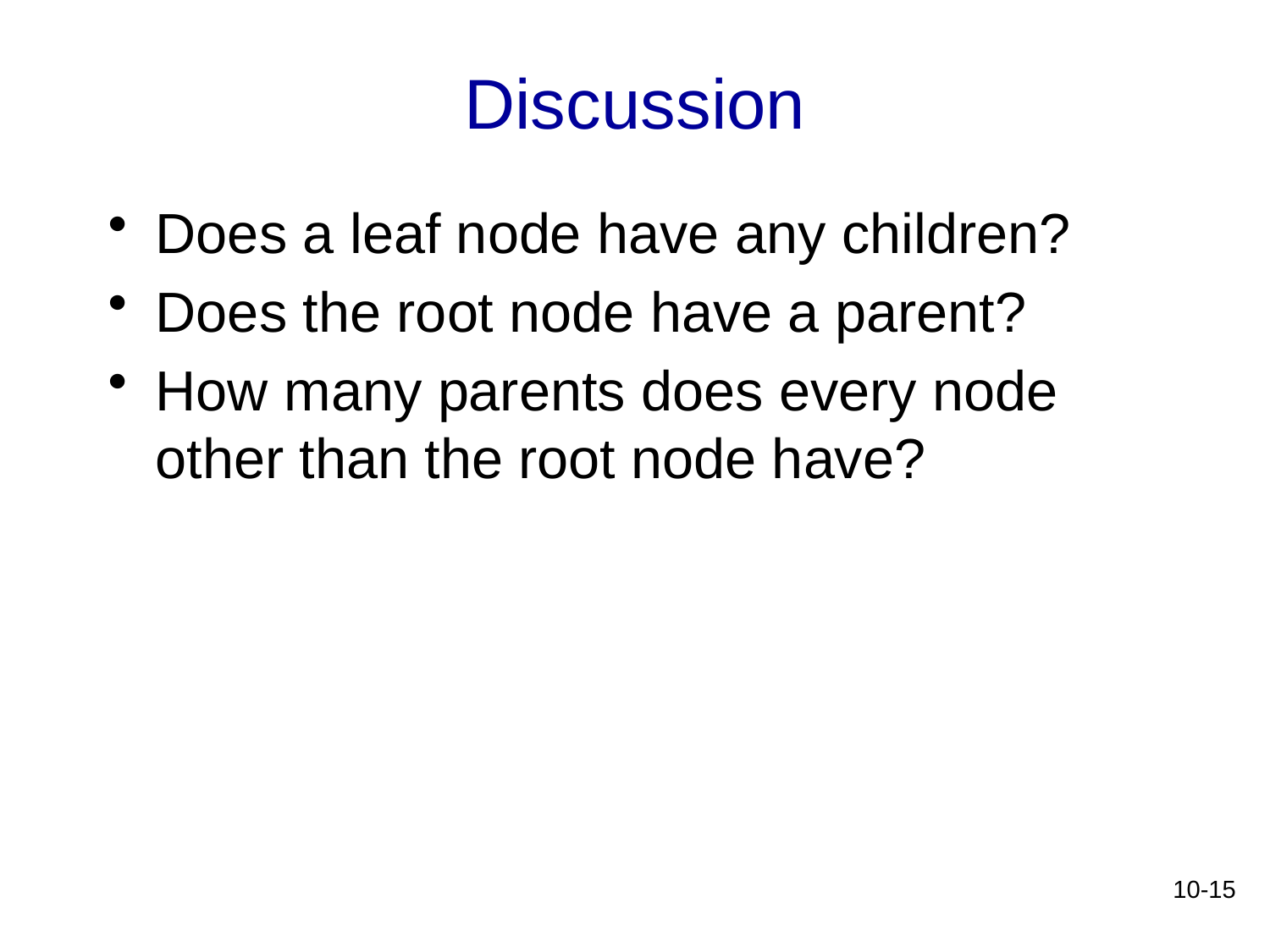

# Discussion
Does a leaf node have any children?
Does the root node have a parent?
How many parents does every node other than the root node have?

10-15